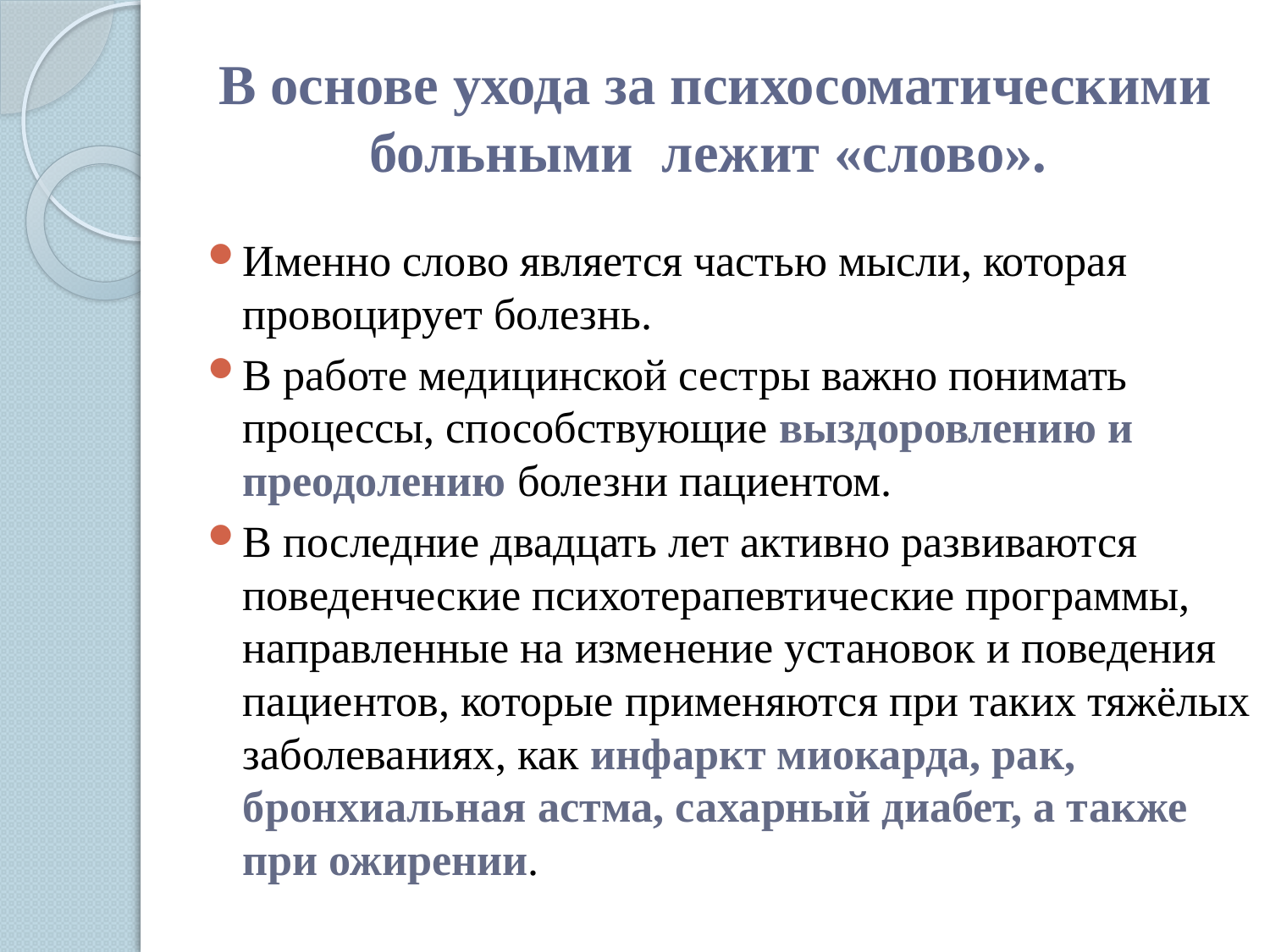

# В основе ухода за психосоматическими больными  лежит «слово».
Именно слово является частью мысли, которая провоцирует болезнь.
В работе медицинской сестры важно понимать процессы, способствующие выздоровлению и преодолению болезни пациентом.
В последние двадцать лет активно развиваются поведенческие психотерапевтические программы, направленные на изменение установок и поведения пациентов, которые применяются при таких тяжёлых заболеваниях, как инфаркт миокарда, рак, бронхиальная астма, сахарный диабет, а также при ожирении.